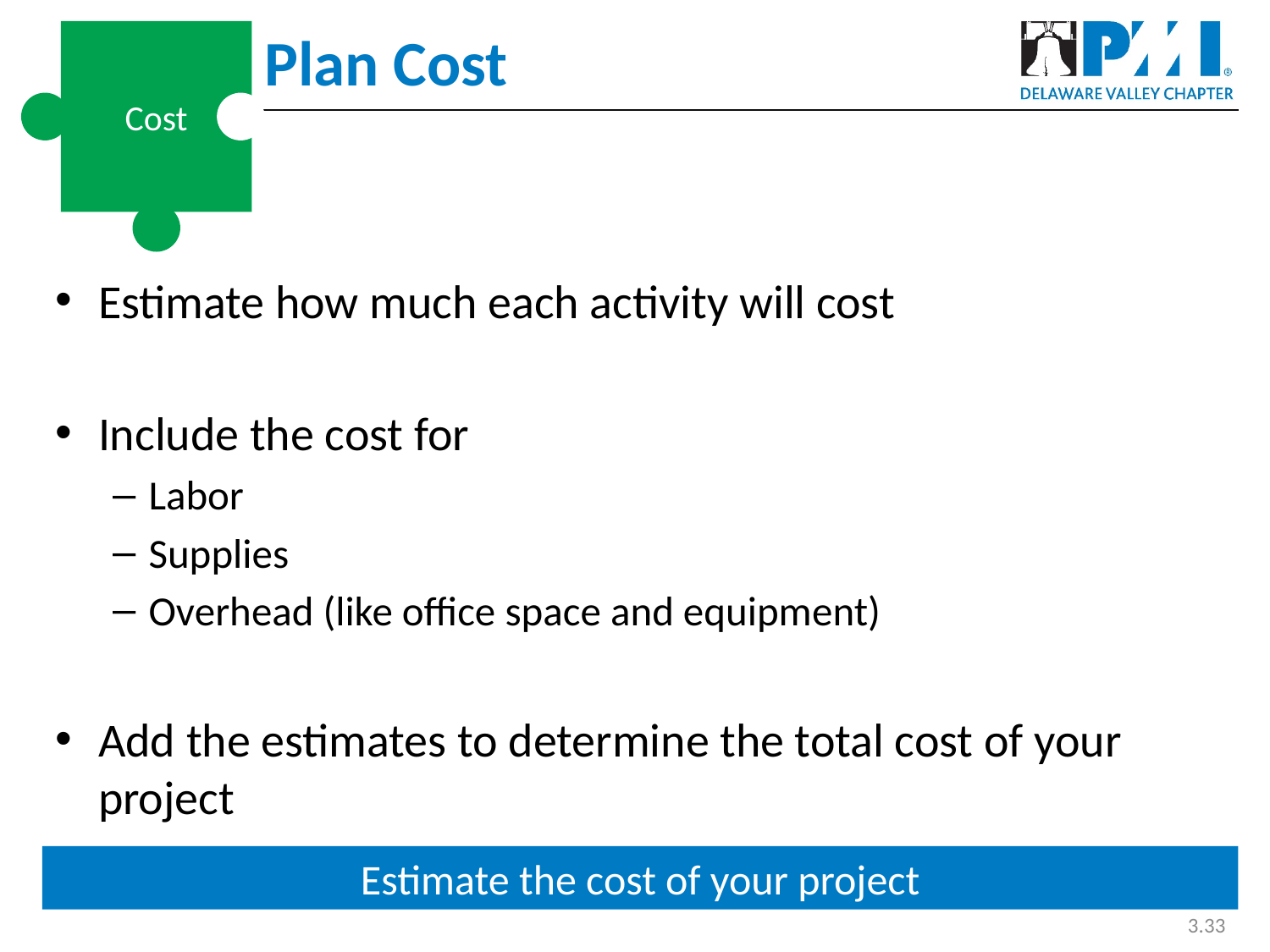

# Plan Cost
Cost

Estimate how much each activity will cost

Include the cost for
Labor
Supplies
Overhead (like office space and equipment)

Add the estimates to determine the total cost of your project
Estimate the cost of your project
3.33